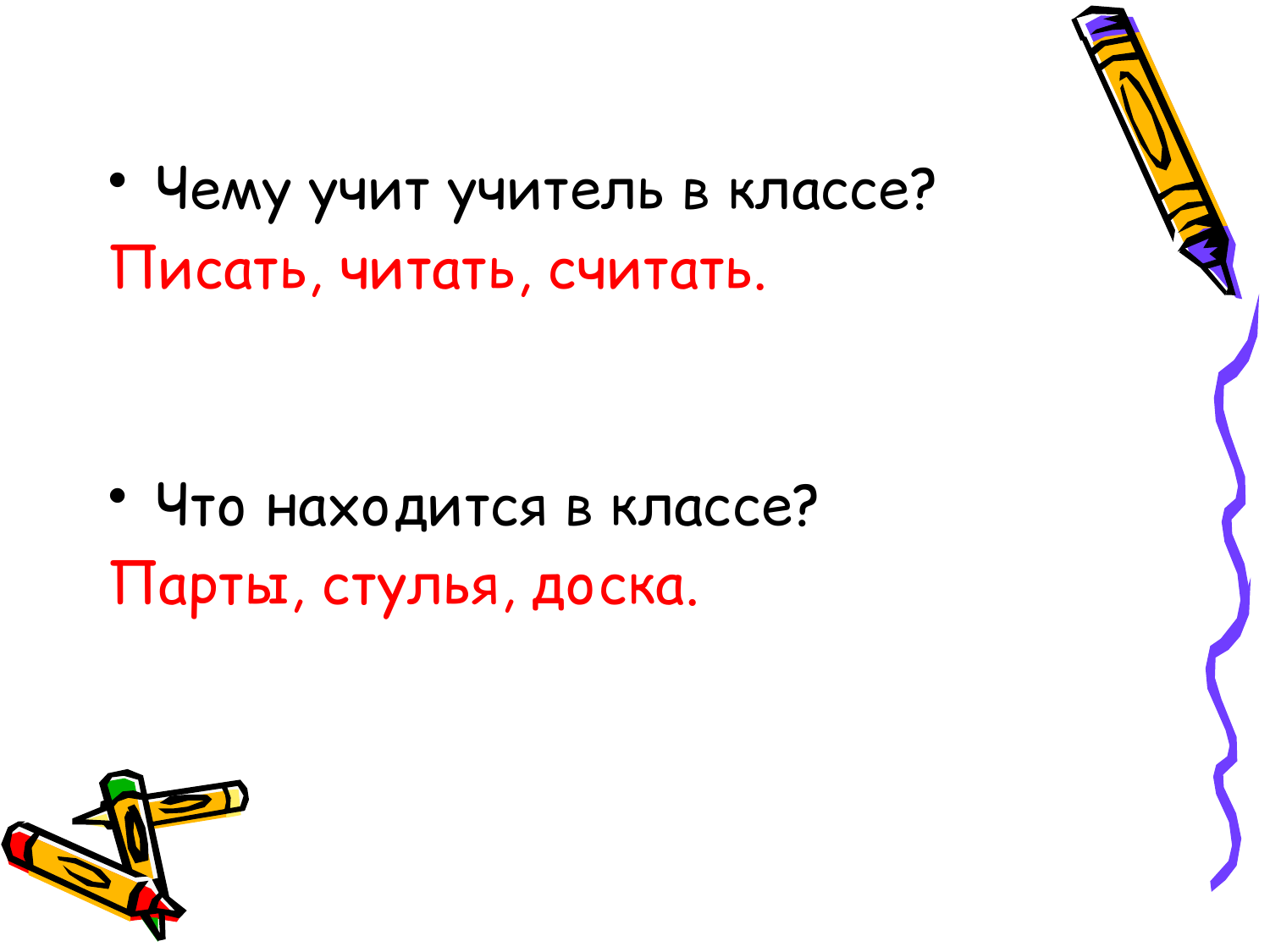

Чему учит учитель в классе?
Писать, читать, считать.

Что находится в классе?
Парты, стулья, доска.